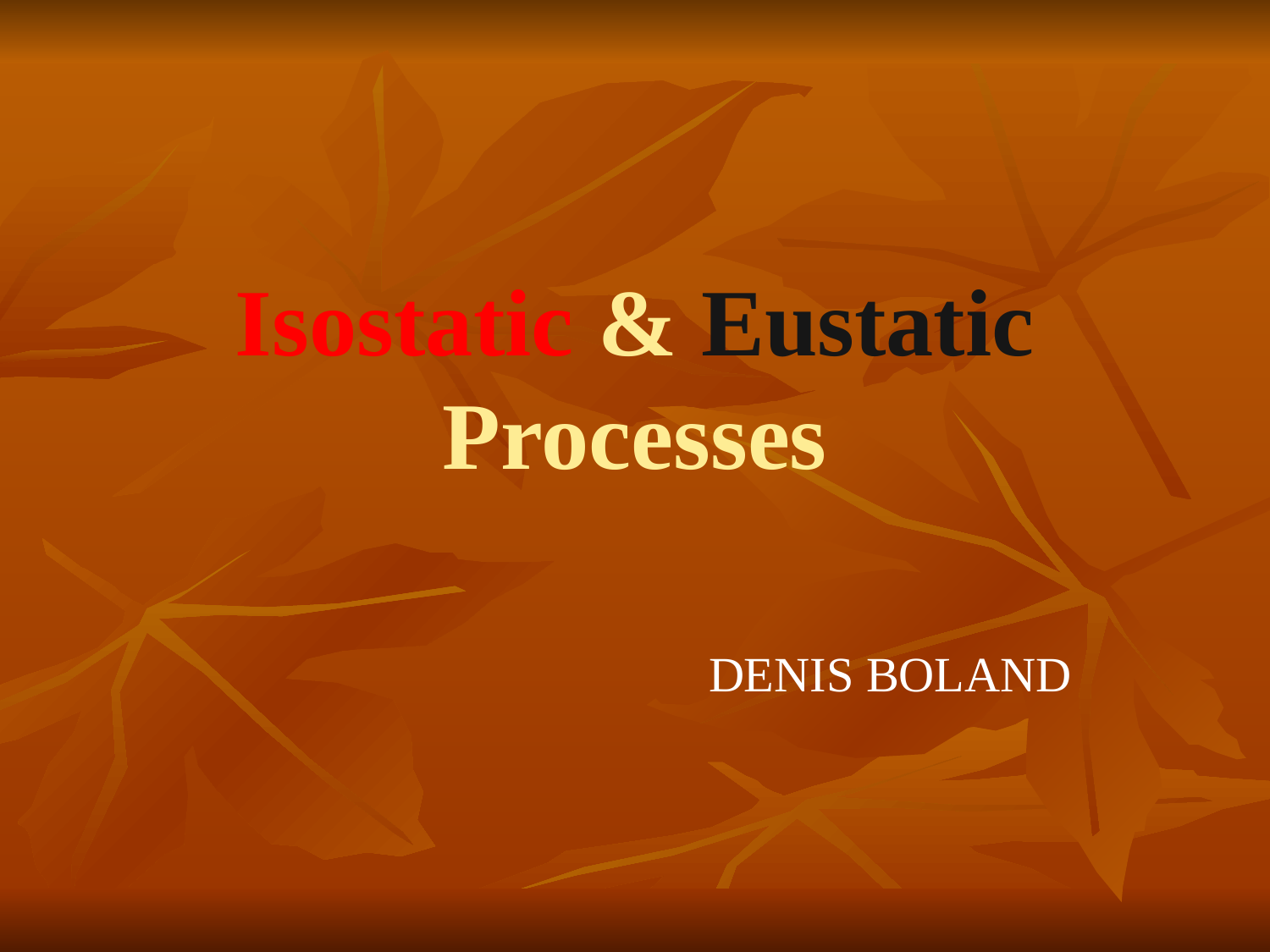

# Isostatic & Eustatic Processes
DENIS BOLAND